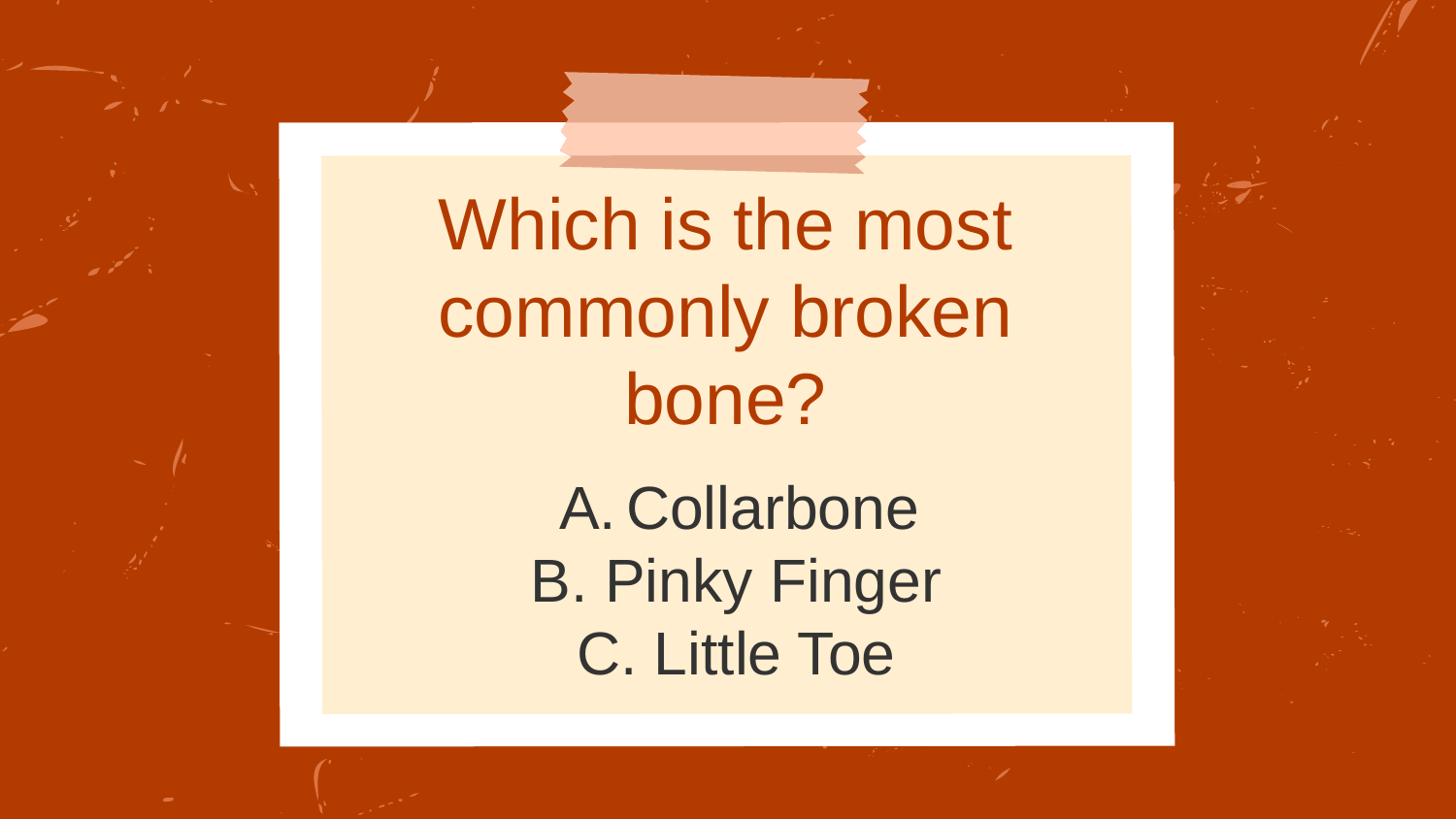

# Which is the most commonly broken bone?
Collarbone
B. Pinky Finger
C. Little Toe